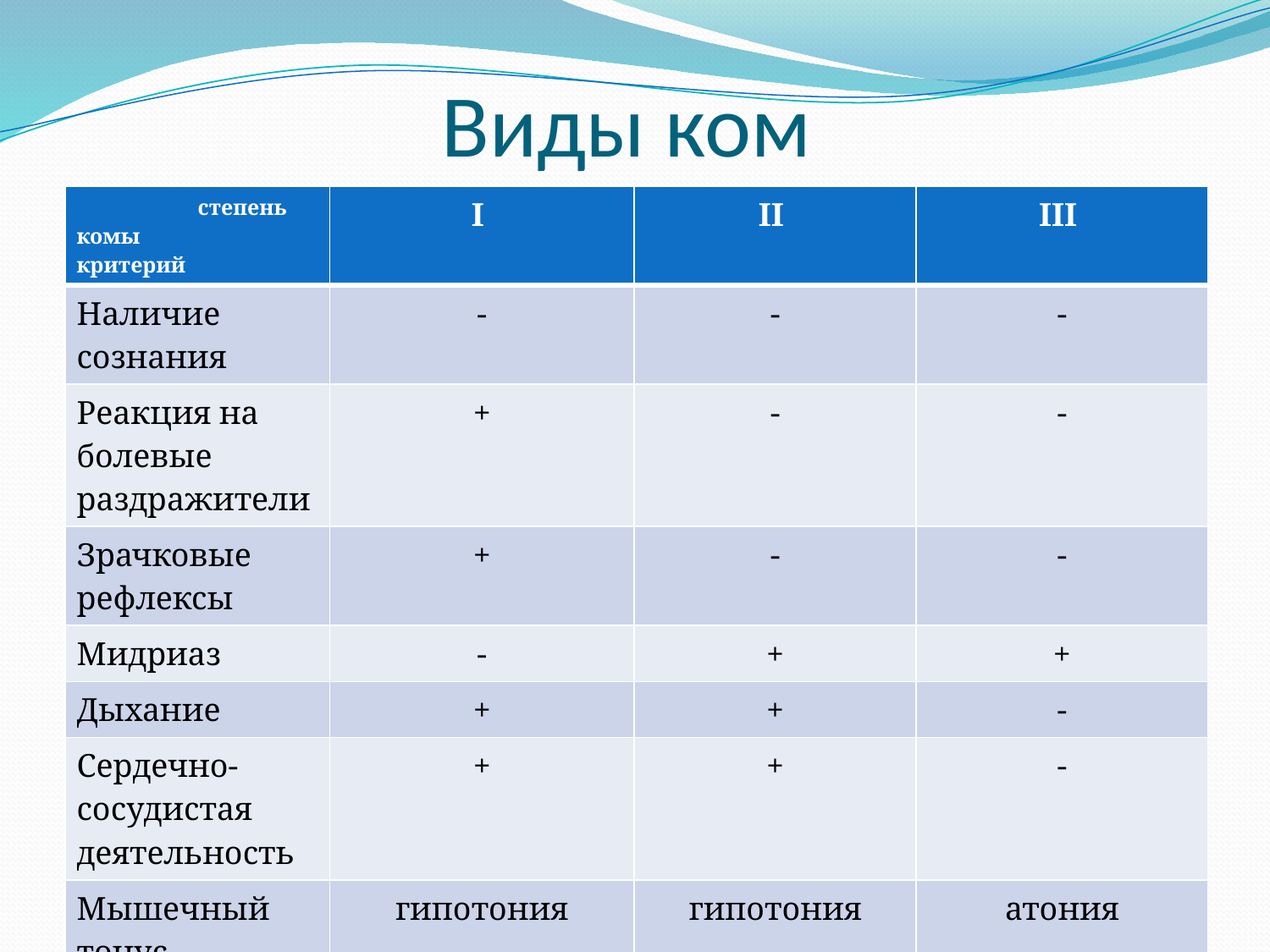

# Виды ком
| степень комы критерий | I | II | III |
| --- | --- | --- | --- |
| Наличие сознания | - | - | - |
| Реакция на болевые раздражители | + | - | - |
| Зрачковые рефлексы | + | - | - |
| Мидриаз | - | + | + |
| Дыхание | + | + | - |
| Сердечно-сосудистая деятельность | + | + | - |
| Мышечный тонус | гипотония | гипотония | атония |